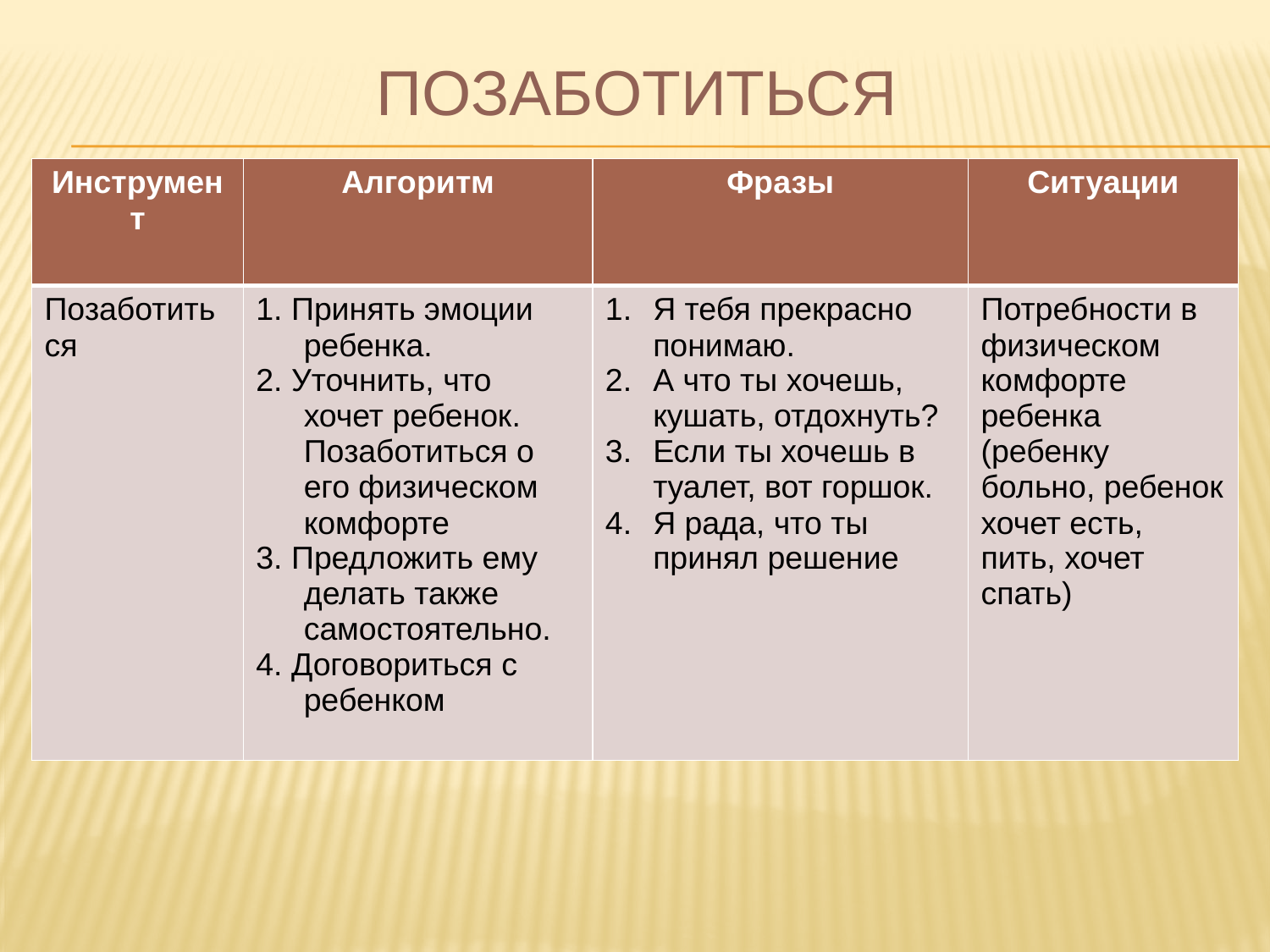

# позаботиться
| Инструмент | Алгоритм | Фразы | Ситуации |
| --- | --- | --- | --- |
| Позаботиться | 1. Принять эмоции ребенка. 2. Уточнить, что хочет ребенок. Позаботиться о его физическом комфорте 3. Предложить ему делать также самостоятельно. 4. Договориться с ребенком | Я тебя прекрасно понимаю. А что ты хочешь, кушать, отдохнуть? Если ты хочешь в туалет, вот горшок. Я рада, что ты принял решение | Потребности в физическом комфорте ребенка (ребенку больно, ребенок хочет есть, пить, хочет спать) |